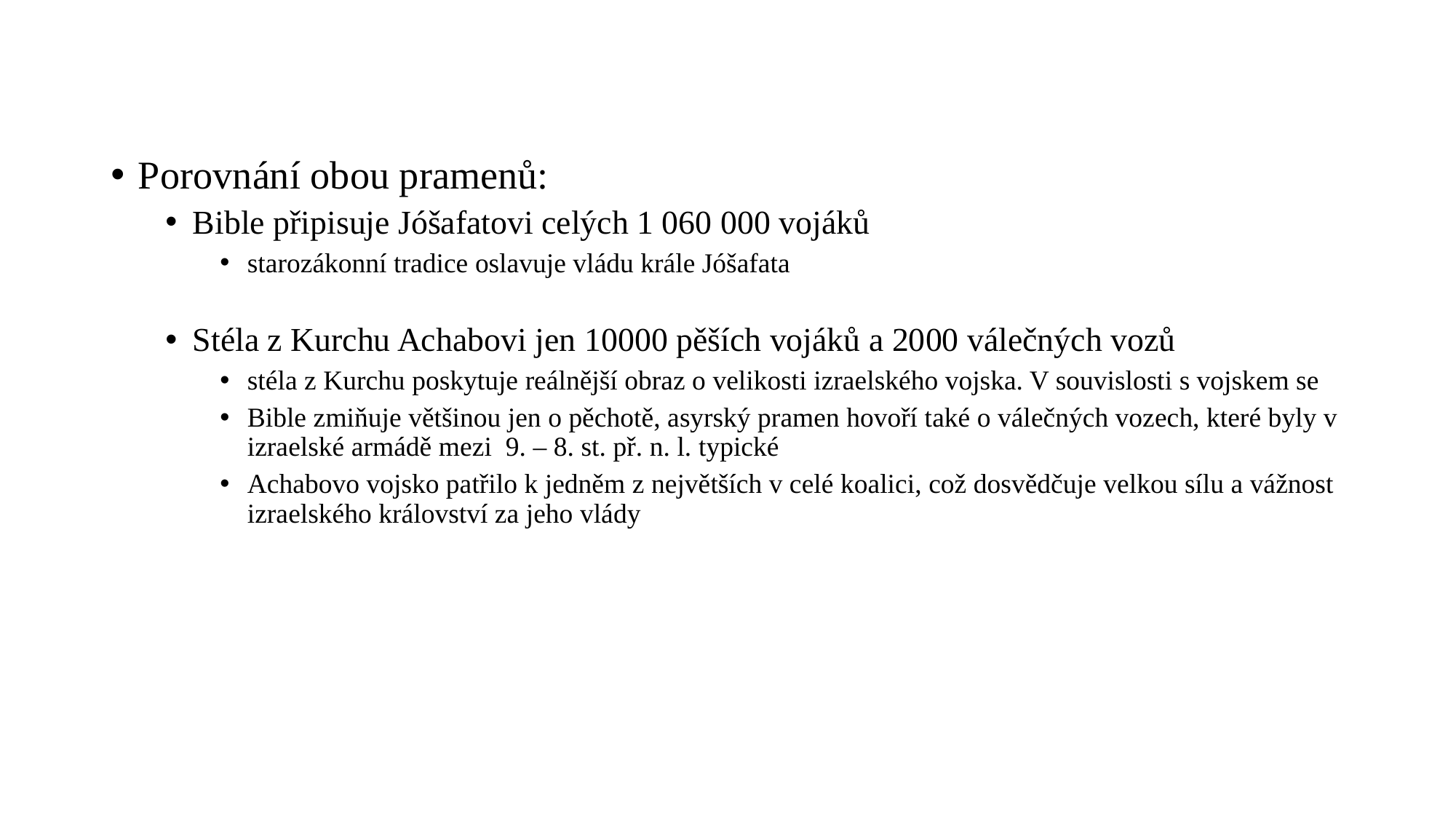

Porovnání obou pramenů:
Bible připisuje Jóšafatovi celých 1 060 000 vojáků
starozákonní tradice oslavuje vládu krále Jóšafata

Stéla z Kurchu Achabovi jen 10000 pěších vojáků a 2000 válečných vozů
stéla z Kurchu poskytuje reálnější obraz o velikosti izraelského vojska. V souvislosti s vojskem se
Bible zmiňuje většinou jen o pěchotě, asyrský pramen hovoří také o válečných vozech, které byly v izraelské armádě mezi  9. – 8. st. př. n. l. typické
Achabovo vojsko patřilo k jedněm z největších v celé koalici, což dosvědčuje velkou sílu a vážnost izraelského království za jeho vlády